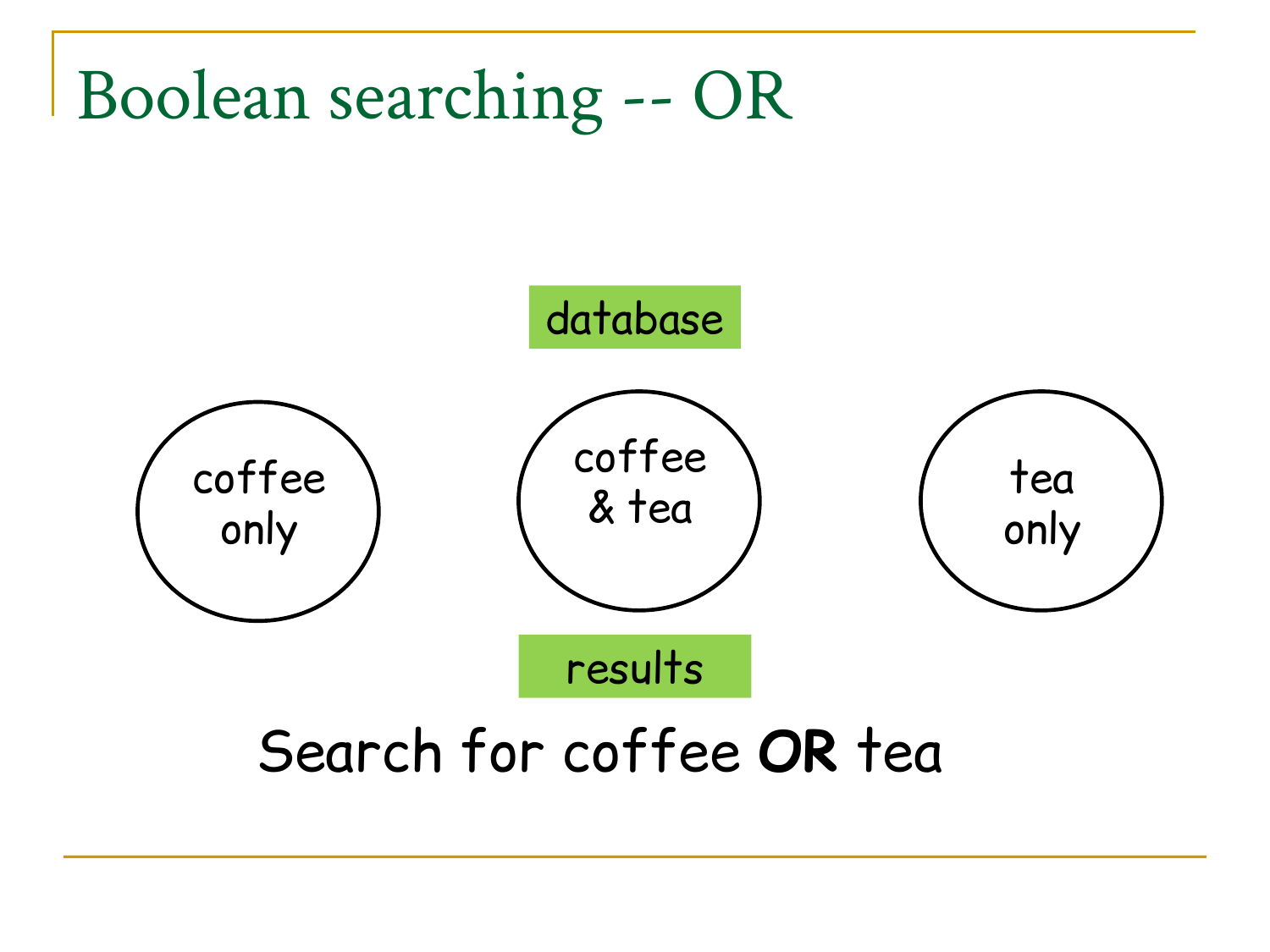

# Boolean searching -- OR
database

coffee & tea
coffee only
tea only
results
Search for coffee OR tea